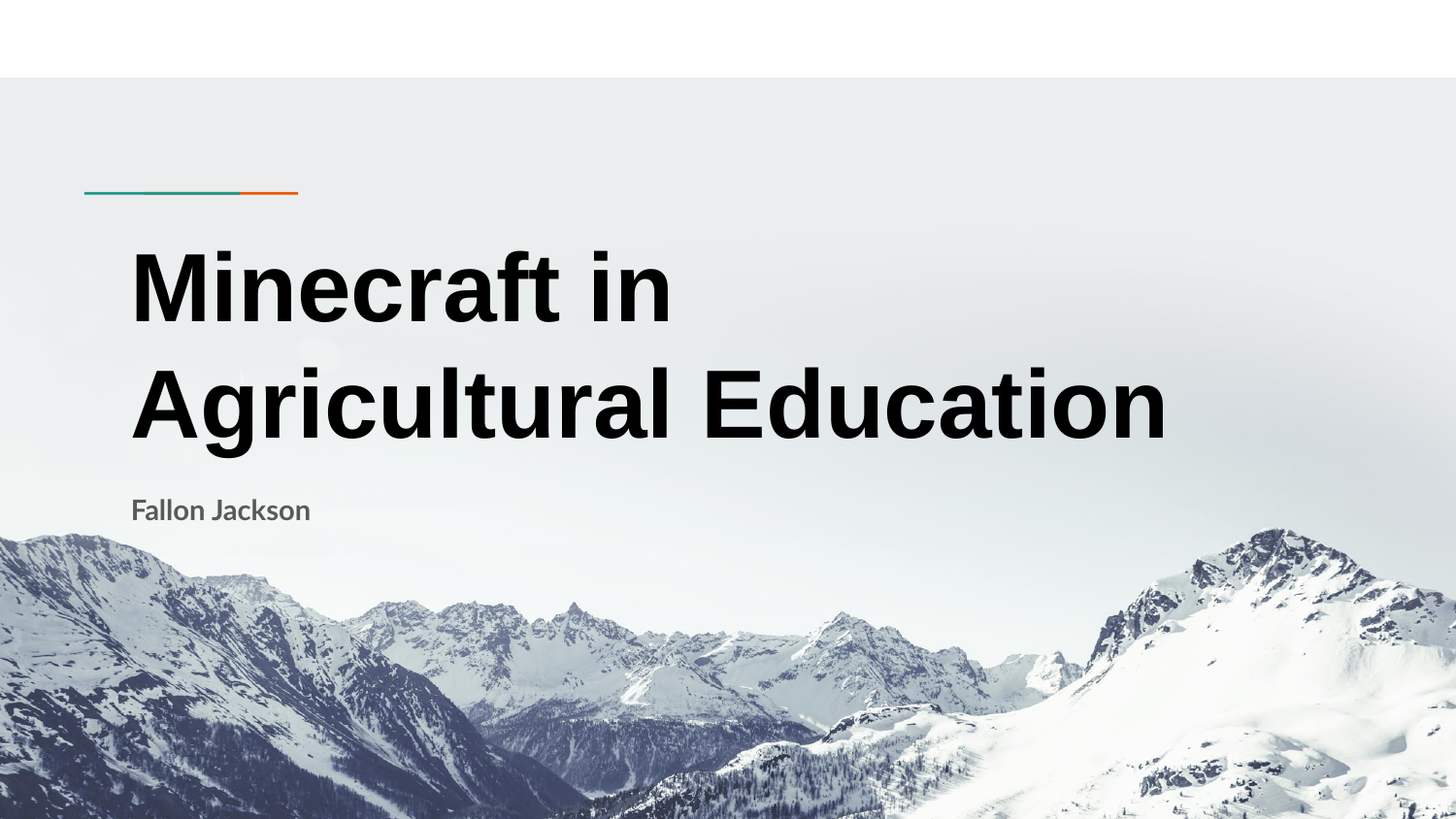

# Minecraft in Agricultural Education
Fallon Jackson